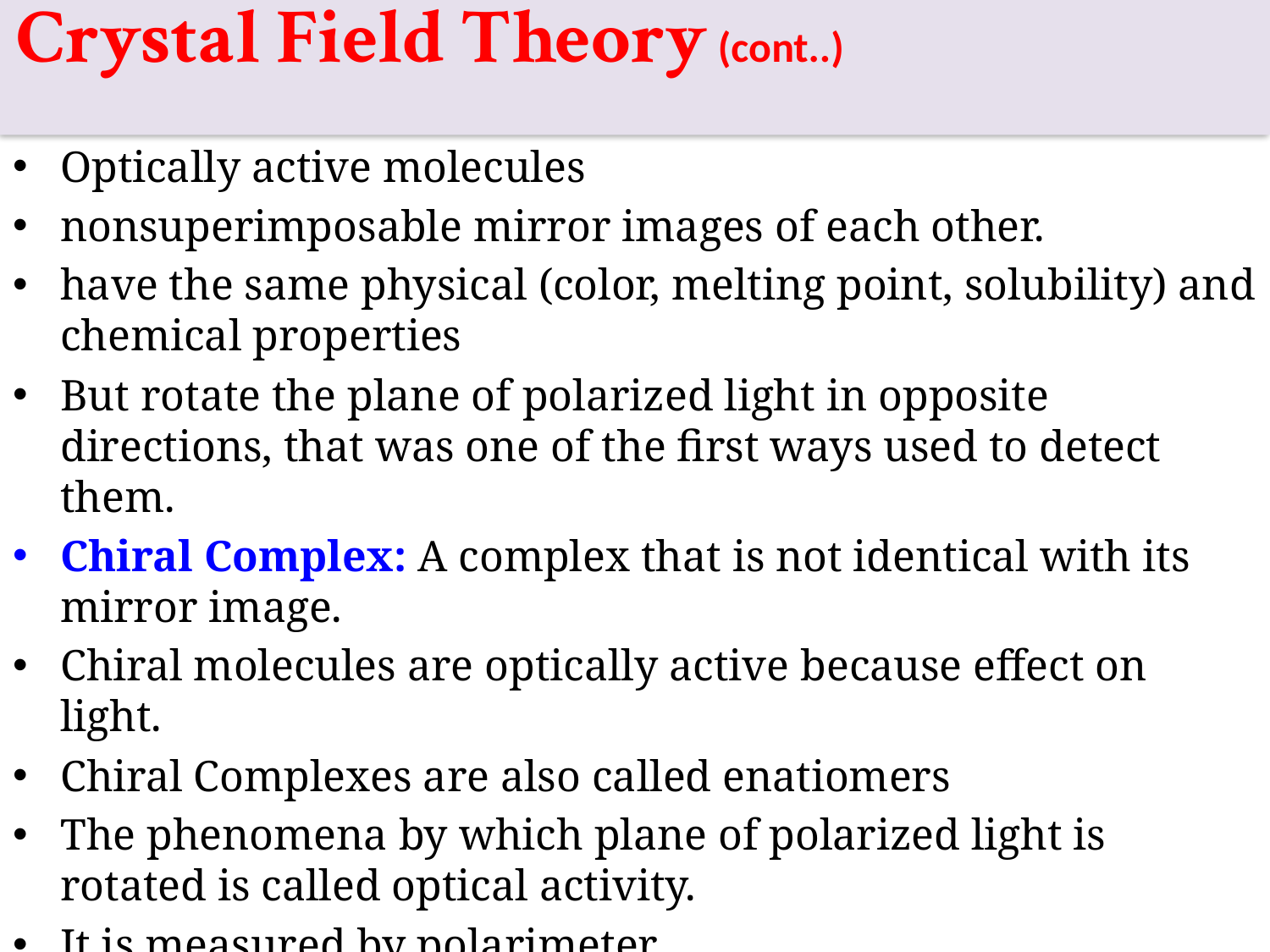

# CONT..
Crystal Field Theory (cont..)
Optical isomerism:
Optically active molecules
nonsuperimposable mirror images of each other.
have the same physical (color, melting point, solubility) and chemical properties
But rotate the plane of polarized light in opposite directions, that was one of the first ways used to detect them.
Chiral Complex: A complex that is not identical with its mirror image.
Chiral molecules are optically active because effect on light.
Chiral Complexes are also called enatiomers
The phenomena by which plane of polarized light is rotated is called optical activity.
It is measured by polarimeter.